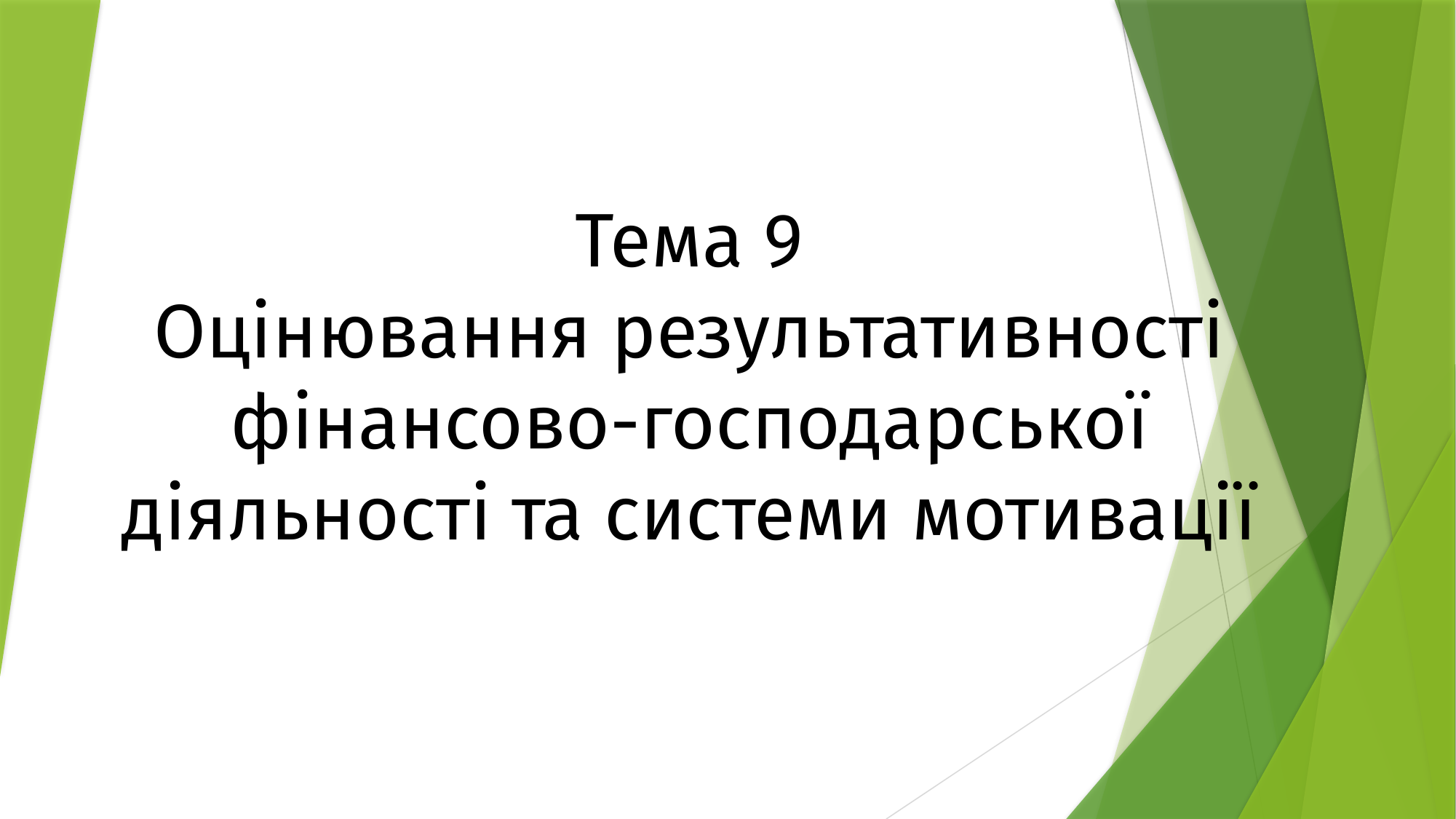

# Тема 9 Оцінювання результативності фінансово-господарської діяльності та системи мотивації